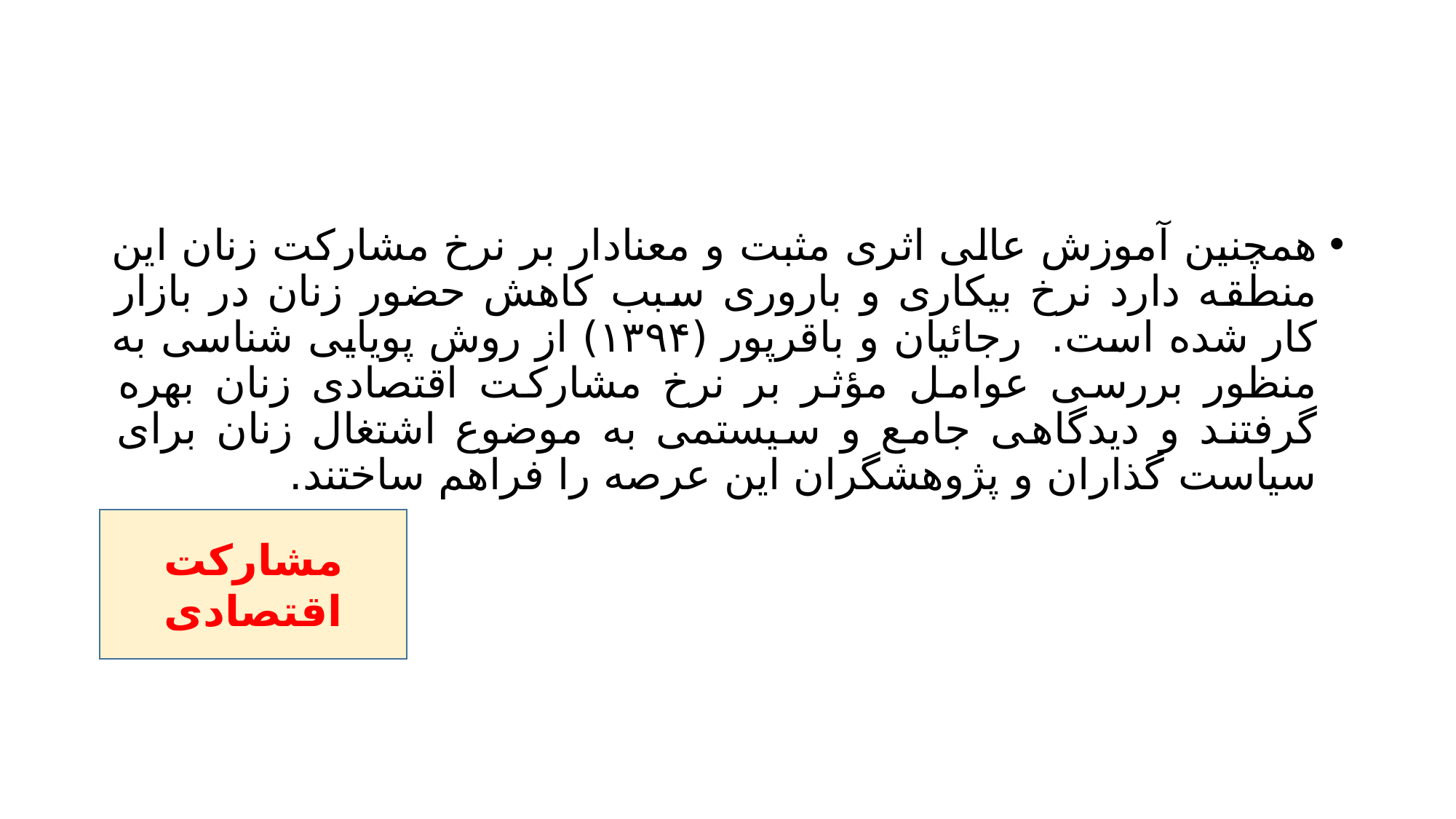

#
همچنین آموزش عالی اثری مثبت و معنادار بر نرخ مشارکت زنان این منطقه دارد نرخ بیکاری و باروری سبب کاهش حضور زنان در بازار کار شده است.  رجائیان و باقرپور (۱۳۹۴) از روش پویایی شناسی به منظور بررسی عوامل مؤثر بر نرخ مشارکت اقتصادی زنان بهره گرفتند و دیدگاهی جامع و سیستمی به موضوع اشتغال زنان برای سیاست گذاران و پژوهشگران این عرصه را فراهم ساختند.

مشارکت اقتصادی